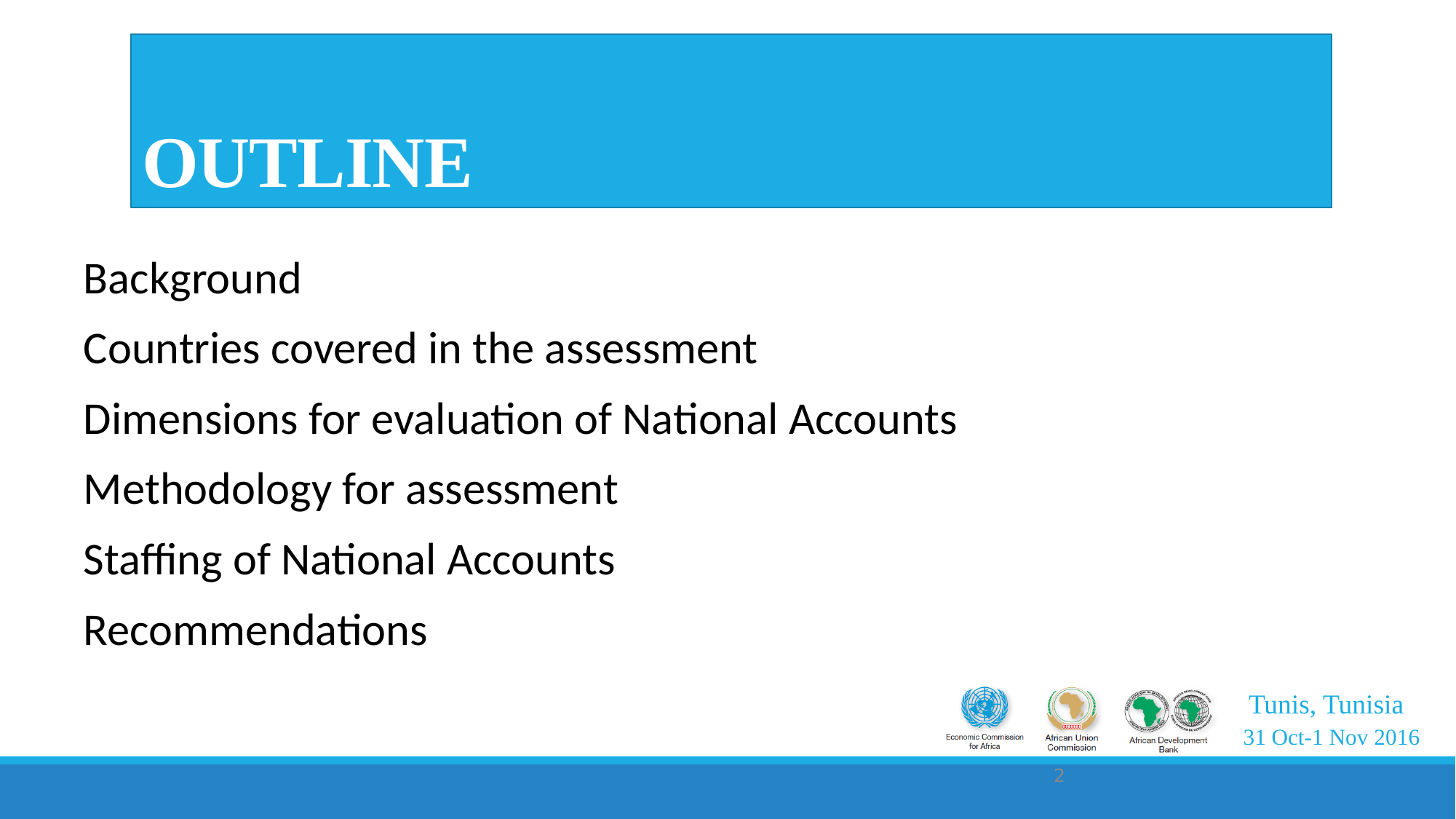

# OUTLINE

Background
Countries covered in the assessment
Dimensions for evaluation of National Accounts
Methodology for assessment
Staffing of National Accounts
Recommendations

2